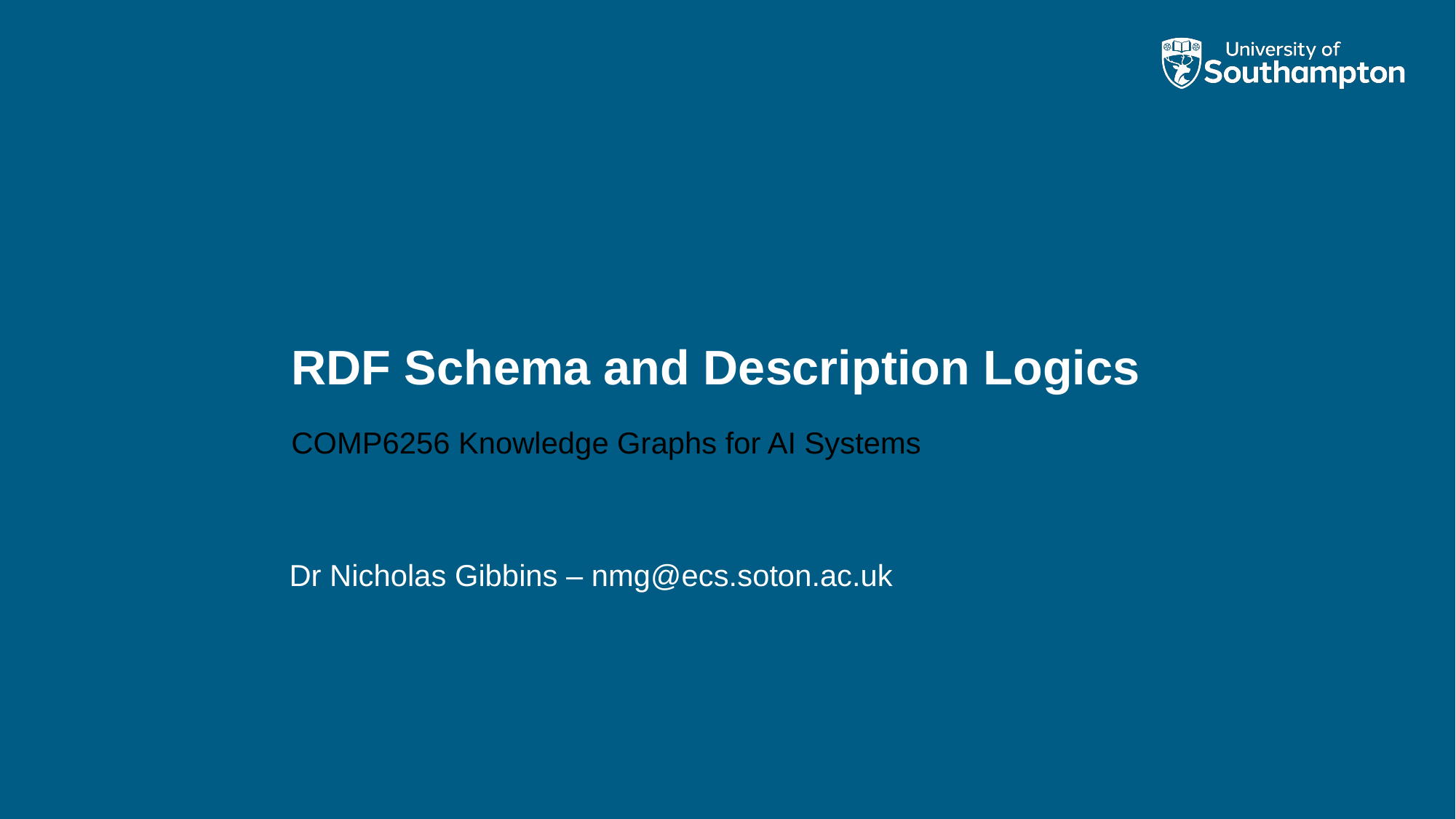

# RDF Schema and Description Logics
COMP6256 Knowledge Graphs for AI Systems
Dr Nicholas Gibbins – nmg@ecs.soton.ac.uk